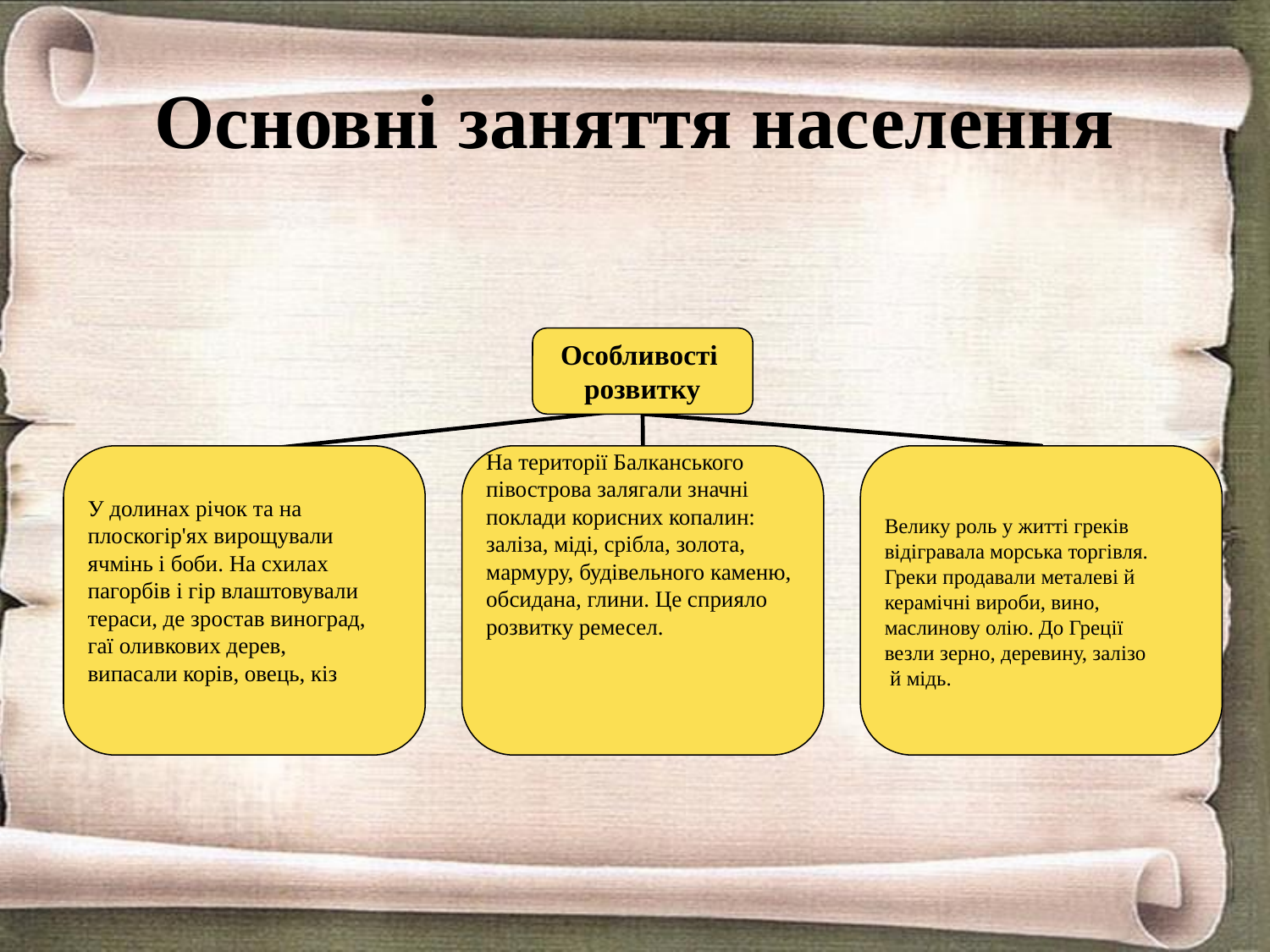

# Основні заняття населення
Особливості
розвитку
У долинах річок та на
плоскогір'ях вирощували
ячмінь і боби. На схилах
пагорбів і гір влаштовували
тераси, де зростав виноград,
гаї оливкових дерев,
випасали корів, овець, кіз

На території Балканського
півострова залягали значні
поклади корисних копалин:
заліза, міді, срібла, золота,
мармуру, будівельного каменю,
обсидана, глини. Це сприяло
розвитку ремесел.

Велику роль у житті греків
відігравала морська торгівля.
Греки продавали металеві й
керамічні вироби, вино,
маслинову олію. До Греції
везли зерно, деревину, залізо
 й мідь.